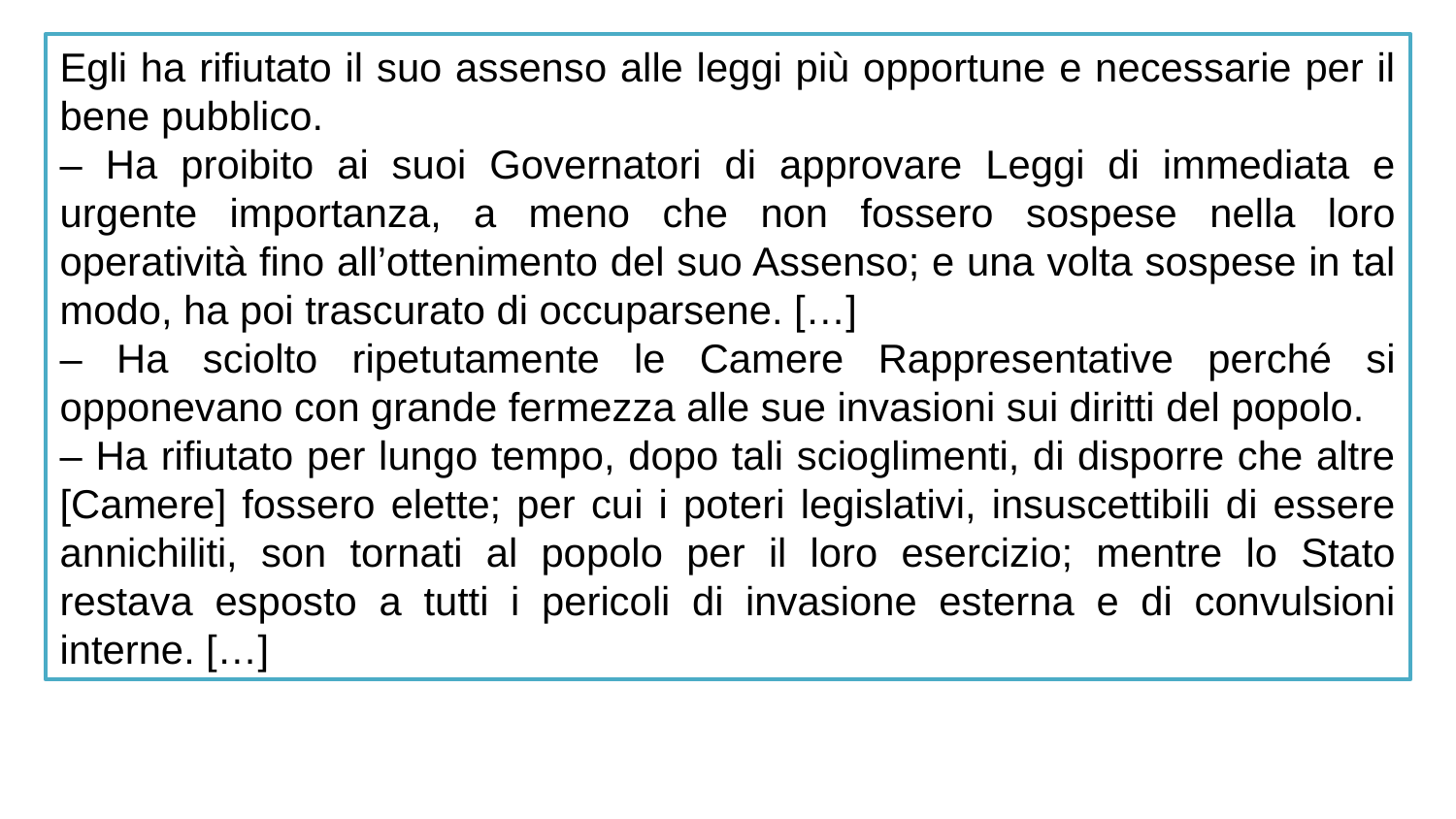

Egli ha rifiutato il suo assenso alle leggi più opportune e necessarie per il bene pubblico.
– Ha proibito ai suoi Governatori di approvare Leggi di immediata e urgente importanza, a meno che non fossero sospese nella loro operatività fino all’ottenimento del suo Assenso; e una volta sospese in tal modo, ha poi trascurato di occuparsene. […]
– Ha sciolto ripetutamente le Camere Rappresentative perché si opponevano con grande fermezza alle sue invasioni sui diritti del popolo.
– Ha rifiutato per lungo tempo, dopo tali scioglimenti, di disporre che altre [Camere] fossero elette; per cui i poteri legislativi, insuscettibili di essere annichiliti, son tornati al popolo per il loro esercizio; mentre lo Stato restava esposto a tutti i pericoli di invasione esterna e di convulsioni interne. […]